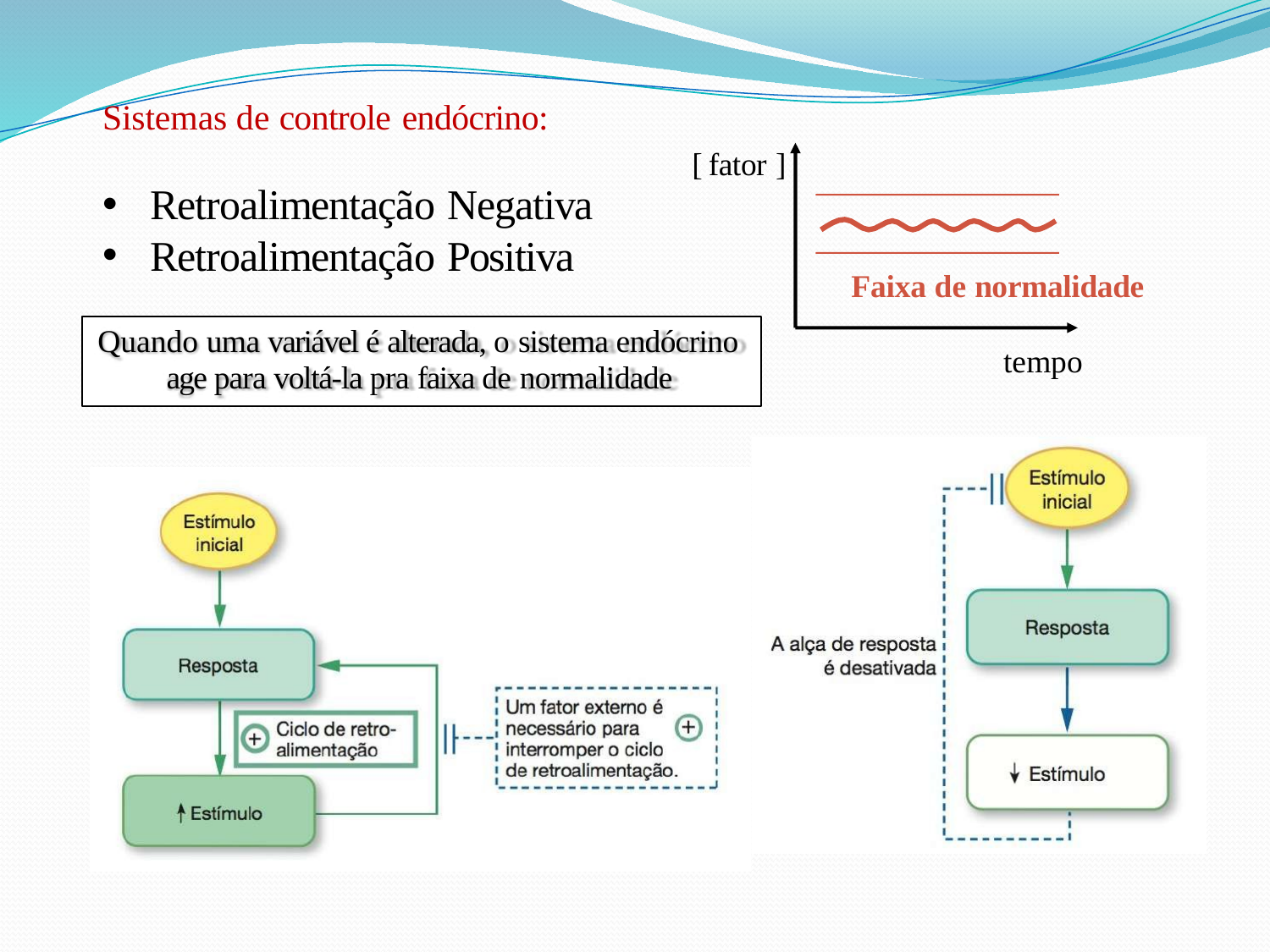

# Sistemas de controle endócrino:

[ fator ]
Retroalimentação Negativa
Retroalimentação Positiva
Faixa de normalidade

Quando uma variável é alterada, o sistema endócrino  age para voltá-la pra faixa de normalidade
tempo